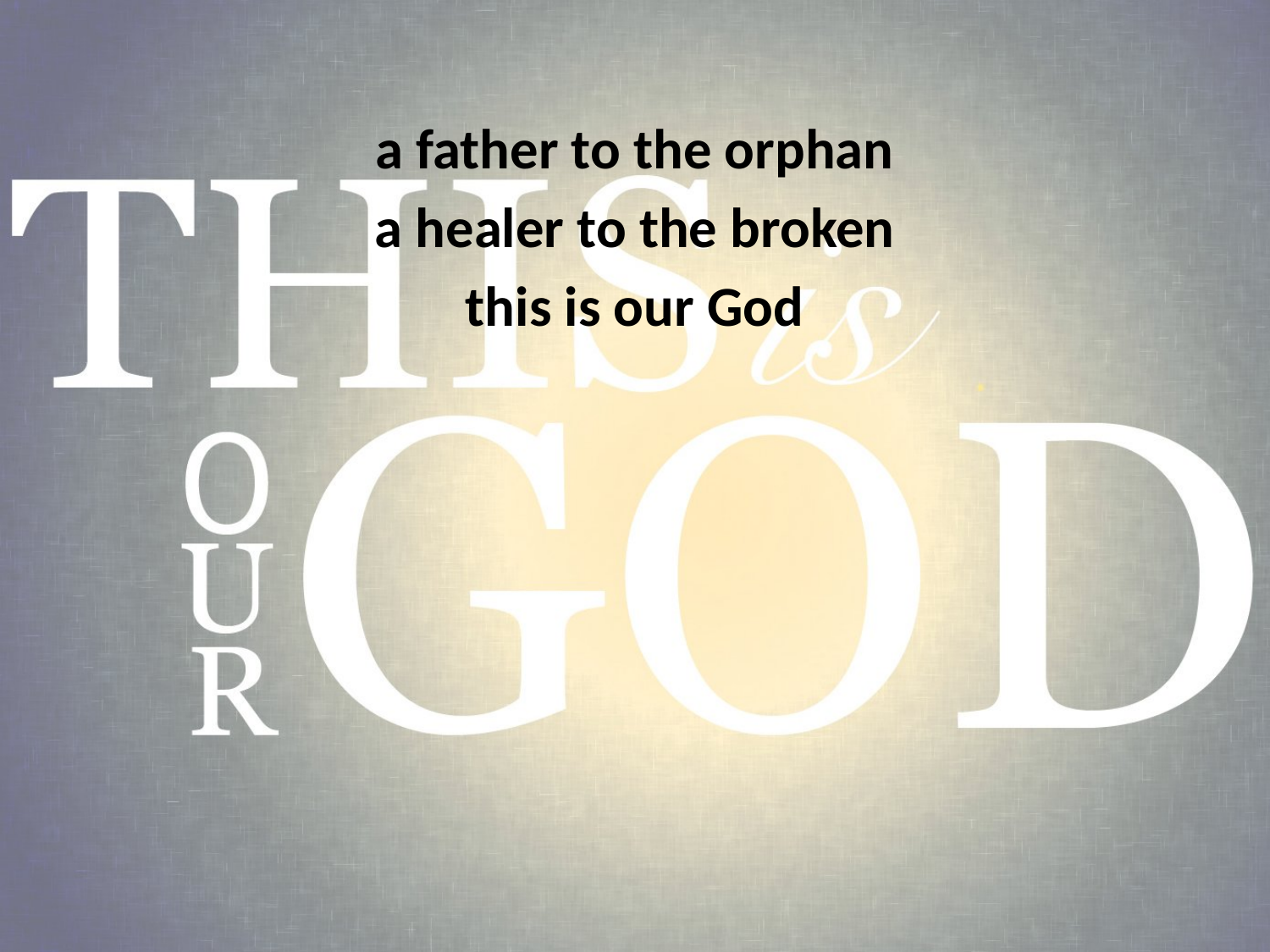

a father to the orphan
a healer to the broken
this is our God